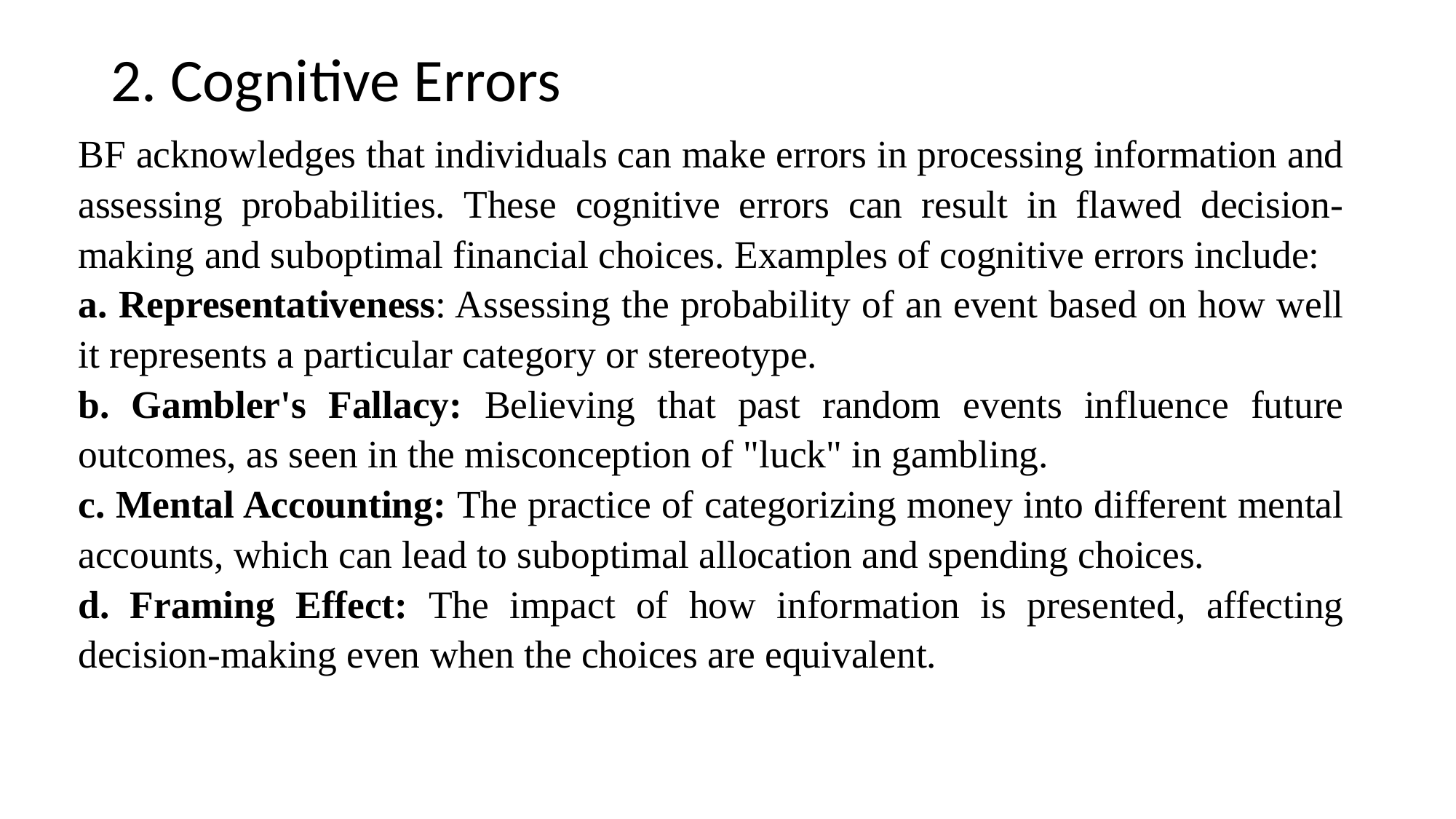

# 2. Cognitive Errors
BF acknowledges that individuals can make errors in processing information and assessing probabilities. These cognitive errors can result in flawed decision-making and suboptimal financial choices. Examples of cognitive errors include:
a. Representativeness: Assessing the probability of an event based on how well it represents a particular category or stereotype.
b. Gambler's Fallacy: Believing that past random events influence future outcomes, as seen in the misconception of "luck" in gambling.
c. Mental Accounting: The practice of categorizing money into different mental accounts, which can lead to suboptimal allocation and spending choices.
d. Framing Effect: The impact of how information is presented, affecting decision-making even when the choices are equivalent.